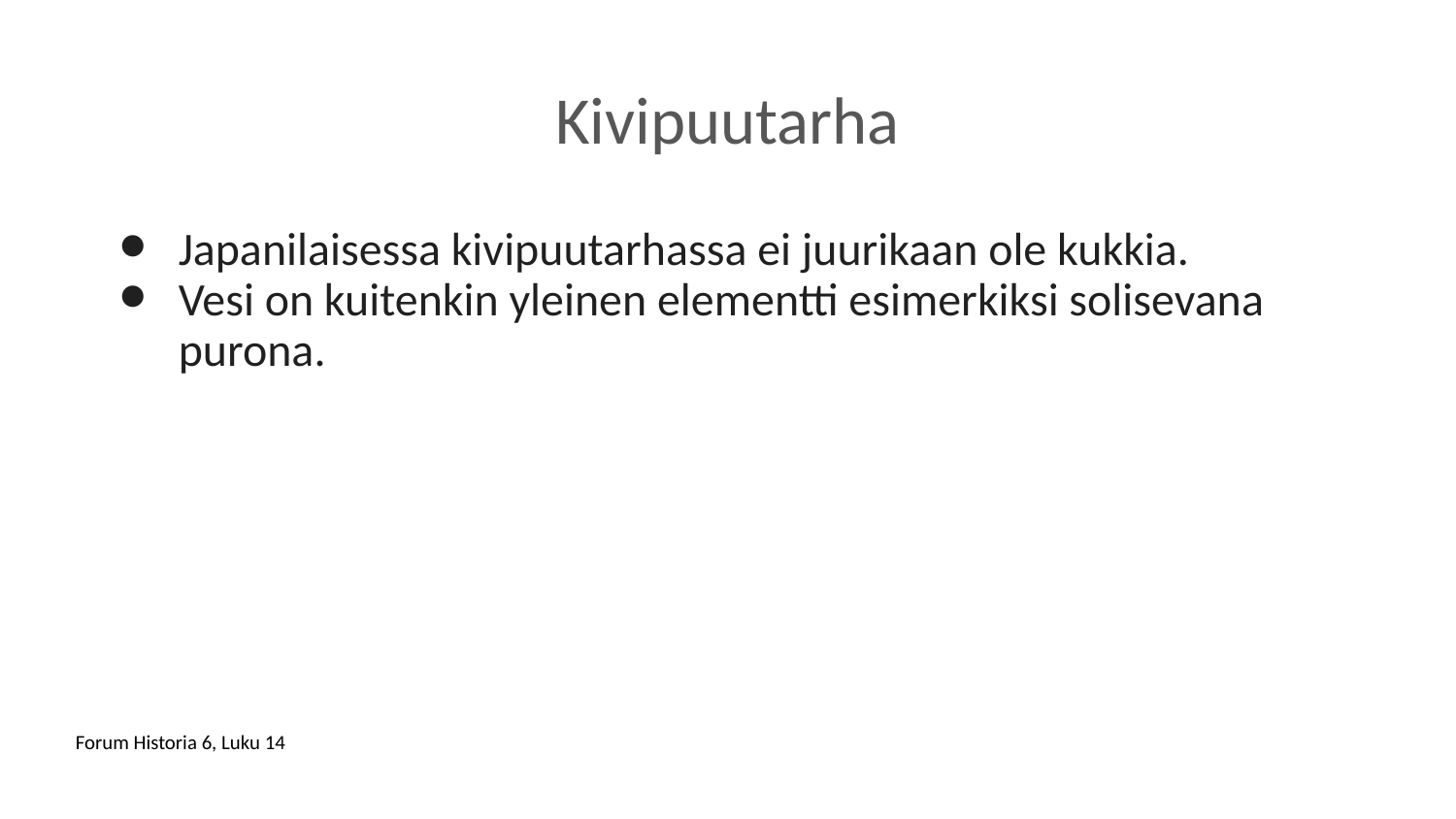

# Kivipuutarha
Japanilaisessa kivipuutarhassa ei juurikaan ole kukkia.
Vesi on kuitenkin yleinen elementti esimerkiksi solisevana purona.